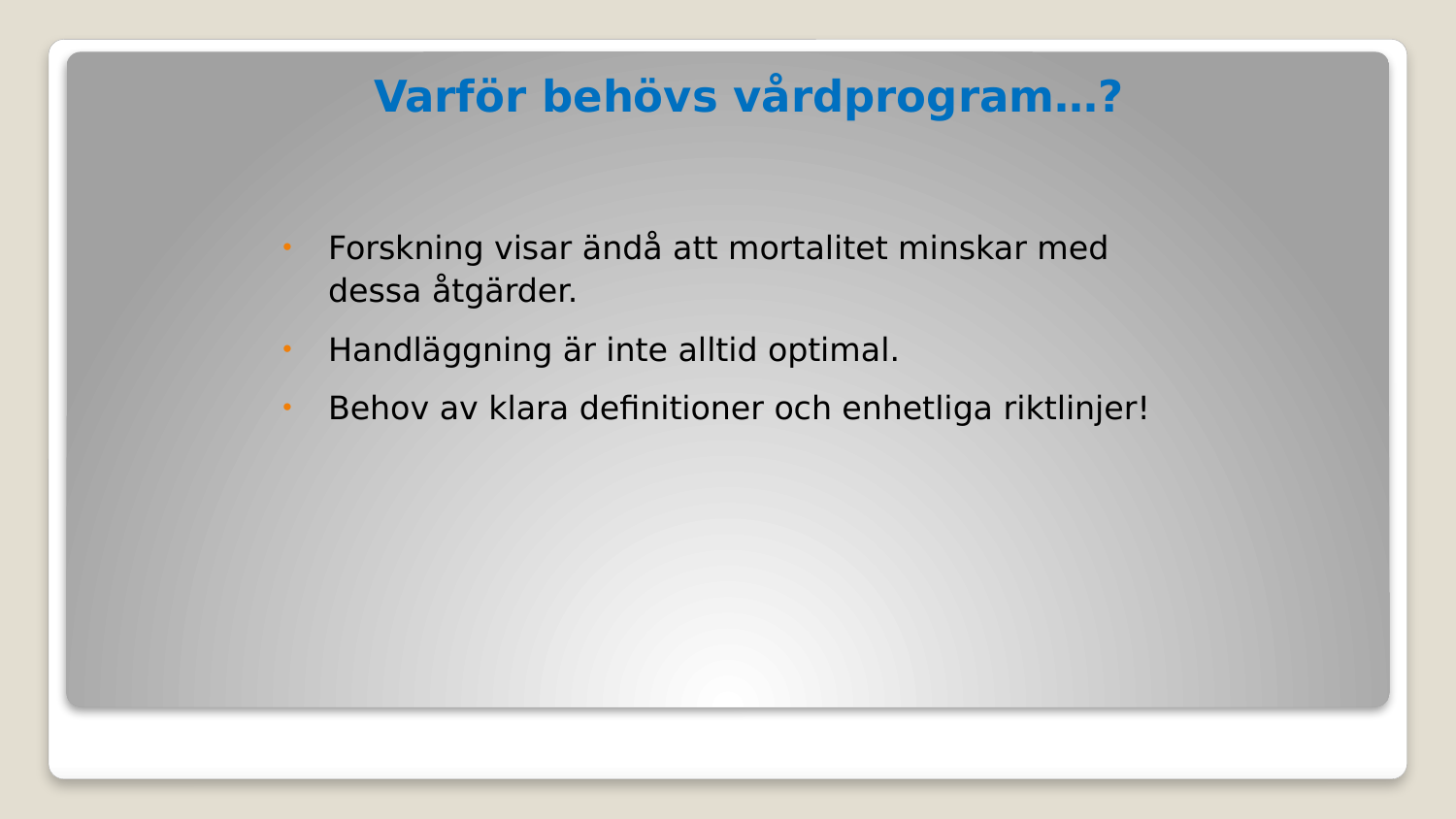

# Varför behövs vårdprogram…?
Forskning visar ändå att mortalitet minskar med dessa åtgärder.
Handläggning är inte alltid optimal.
Behov av klara definitioner och enhetliga riktlinjer!